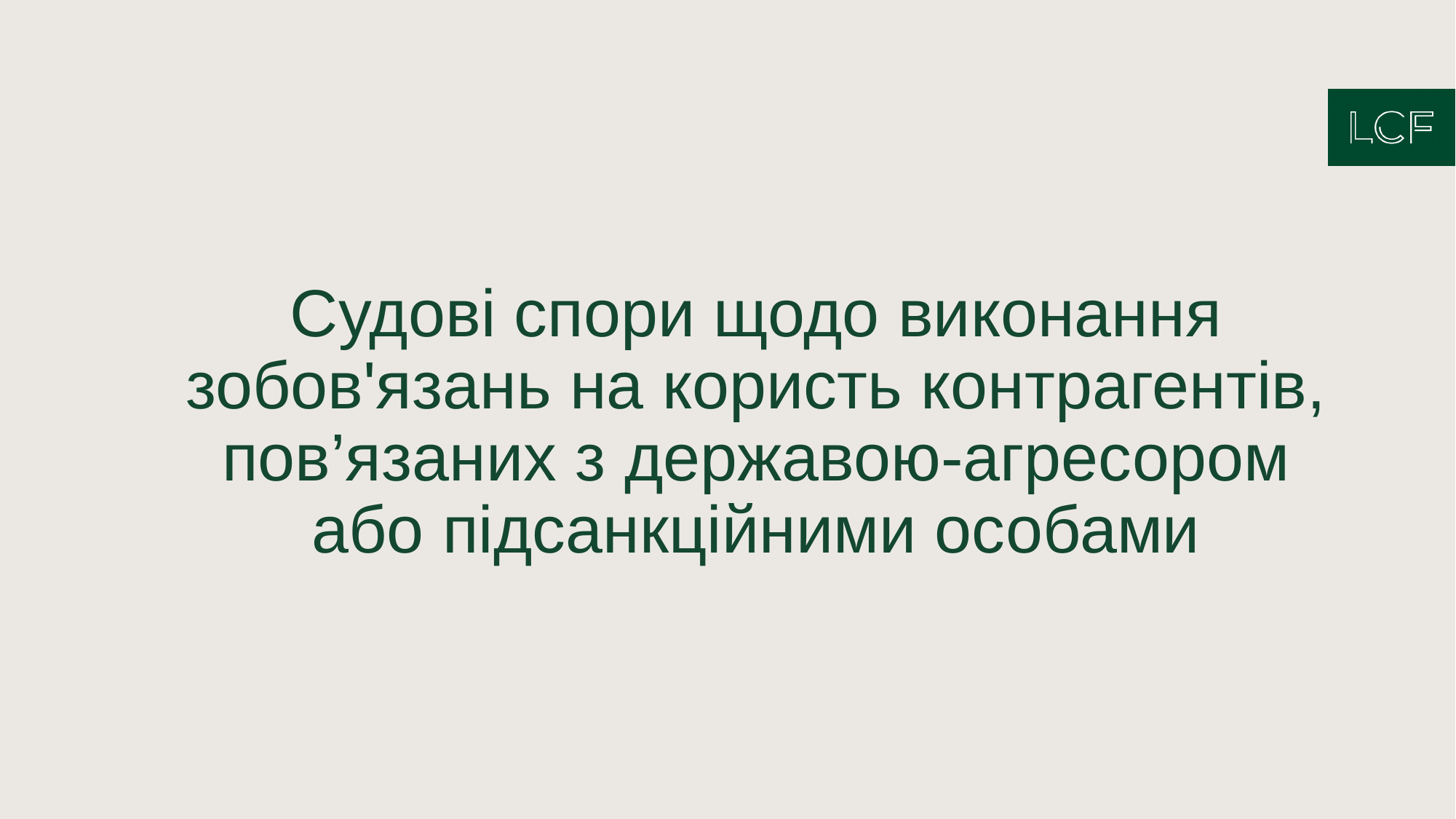

# Судові спори щодо виконання зобов'язань на користь контрагентів, пов’язаних з державою-агресором або підсанкційними особами